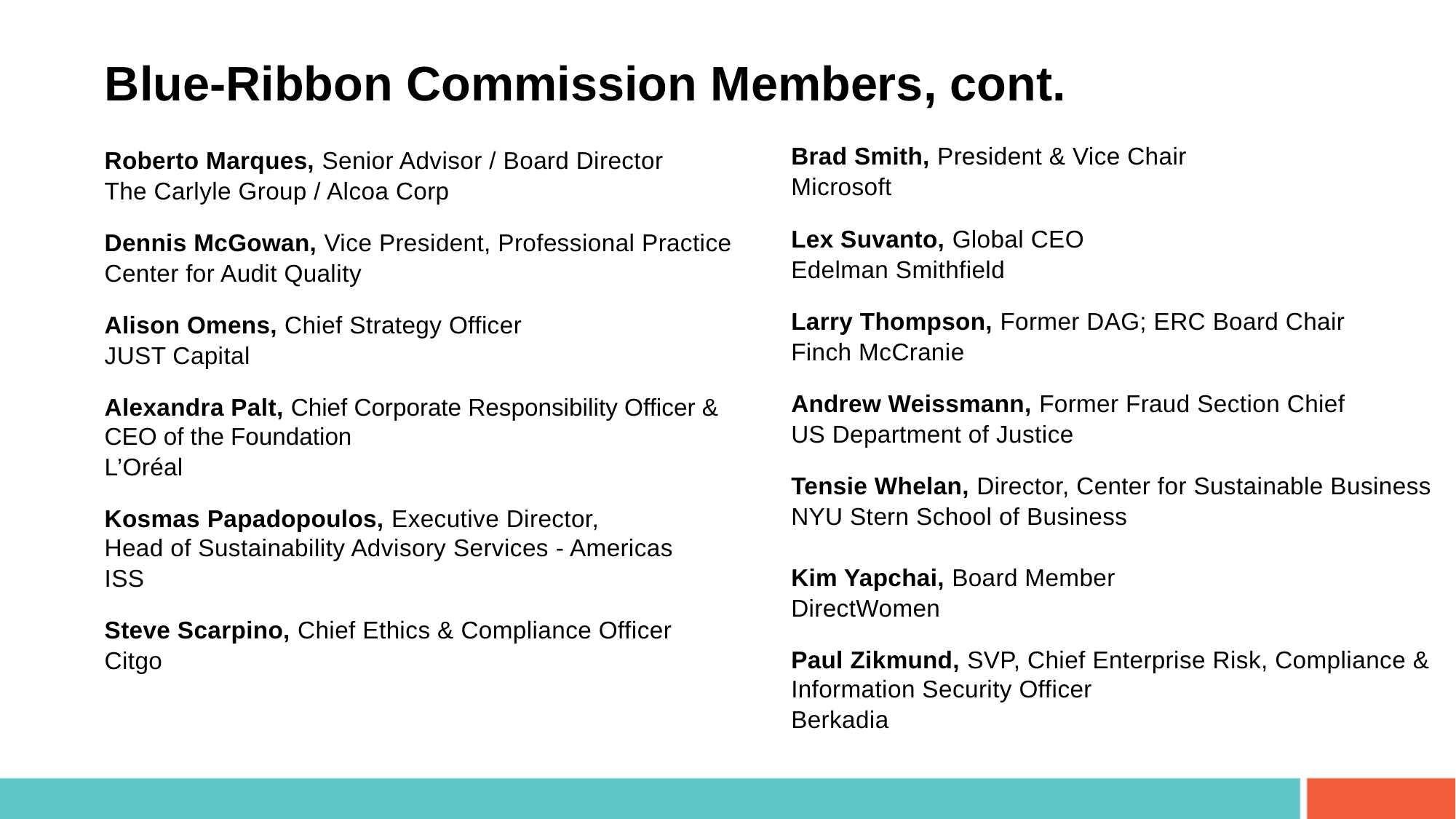

Blue-Ribbon Commission Members, cont.
Brad Smith, President & Vice Chair
Microsoft

Lex Suvanto, Global CEO
Edelman Smithfield
Larry Thompson, Former DAG; ERC Board Chair
Finch McCranie
Andrew Weissmann, Former Fraud Section Chief
US Department of Justice
Tensie Whelan, Director, Center for Sustainable Business
NYU Stern School of Business

Kim Yapchai, Board Member
DirectWomen
Paul Zikmund, SVP, Chief Enterprise Risk, Compliance & Information Security Officer
Berkadia
Roberto Marques, Senior Advisor / Board Director
The Carlyle Group / Alcoa Corp
Dennis McGowan, Vice President, Professional Practice
Center for Audit Quality
Alison Omens, Chief Strategy Officer
JUST Capital
Alexandra Palt, Chief Corporate Responsibility Officer & CEO of the Foundation
L’Oréal
Kosmas Papadopoulos, Executive Director,
Head of Sustainability Advisory Services - Americas
ISS
Steve Scarpino, Chief Ethics & Compliance Officer
Citgo